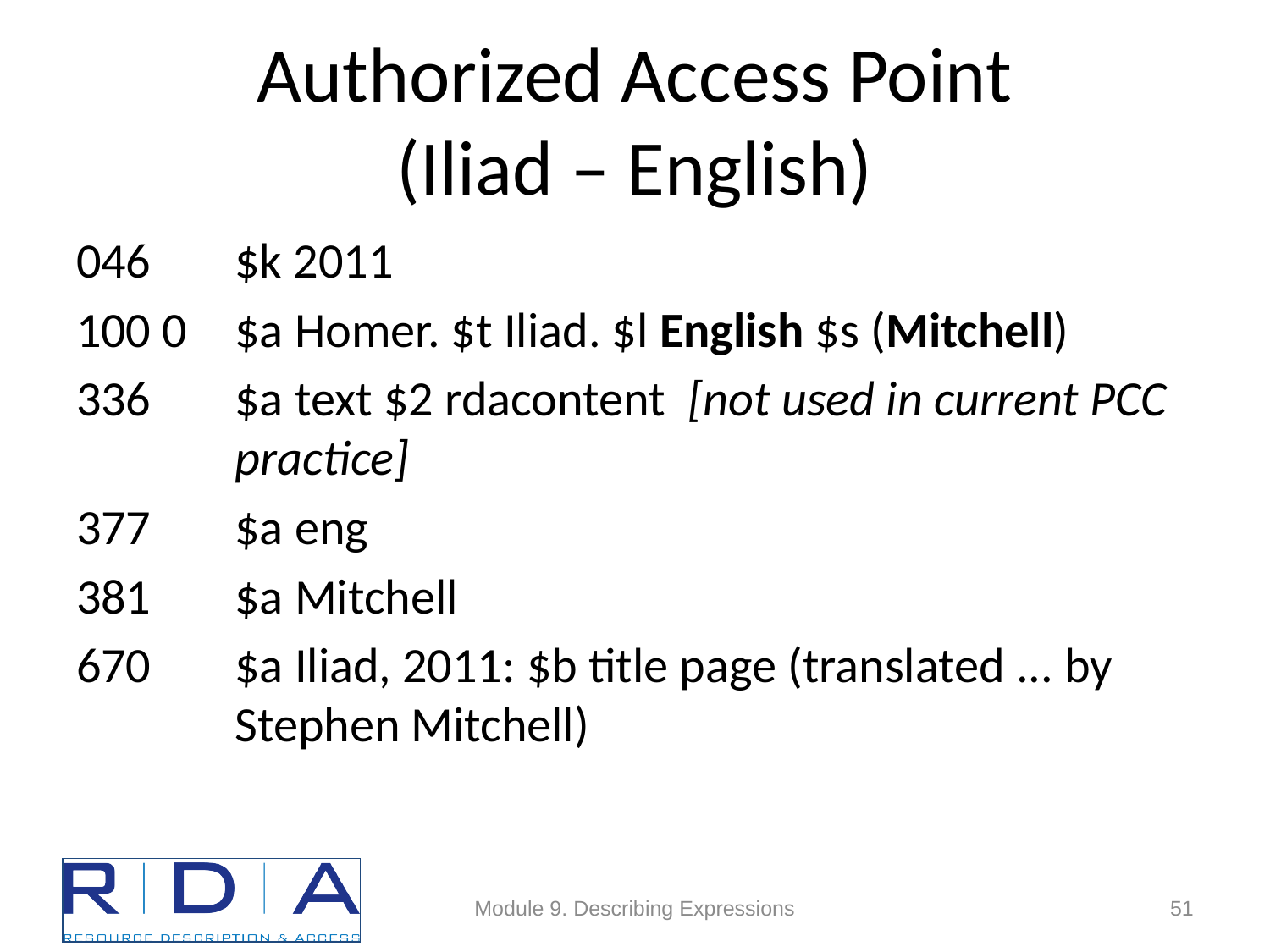

# Authorized Access Point (Iliad – English)
046	$k 2011
100 0	$a Homer. $t Iliad. $l English $s (Mitchell)
336	$a text $2 rdacontent  [not used in current PCC practice]
377	$a eng
381	$a Mitchell
670	$a Iliad, 2011: $b title page (translated ... by Stephen Mitchell)

Module 9. Describing Expressions
51